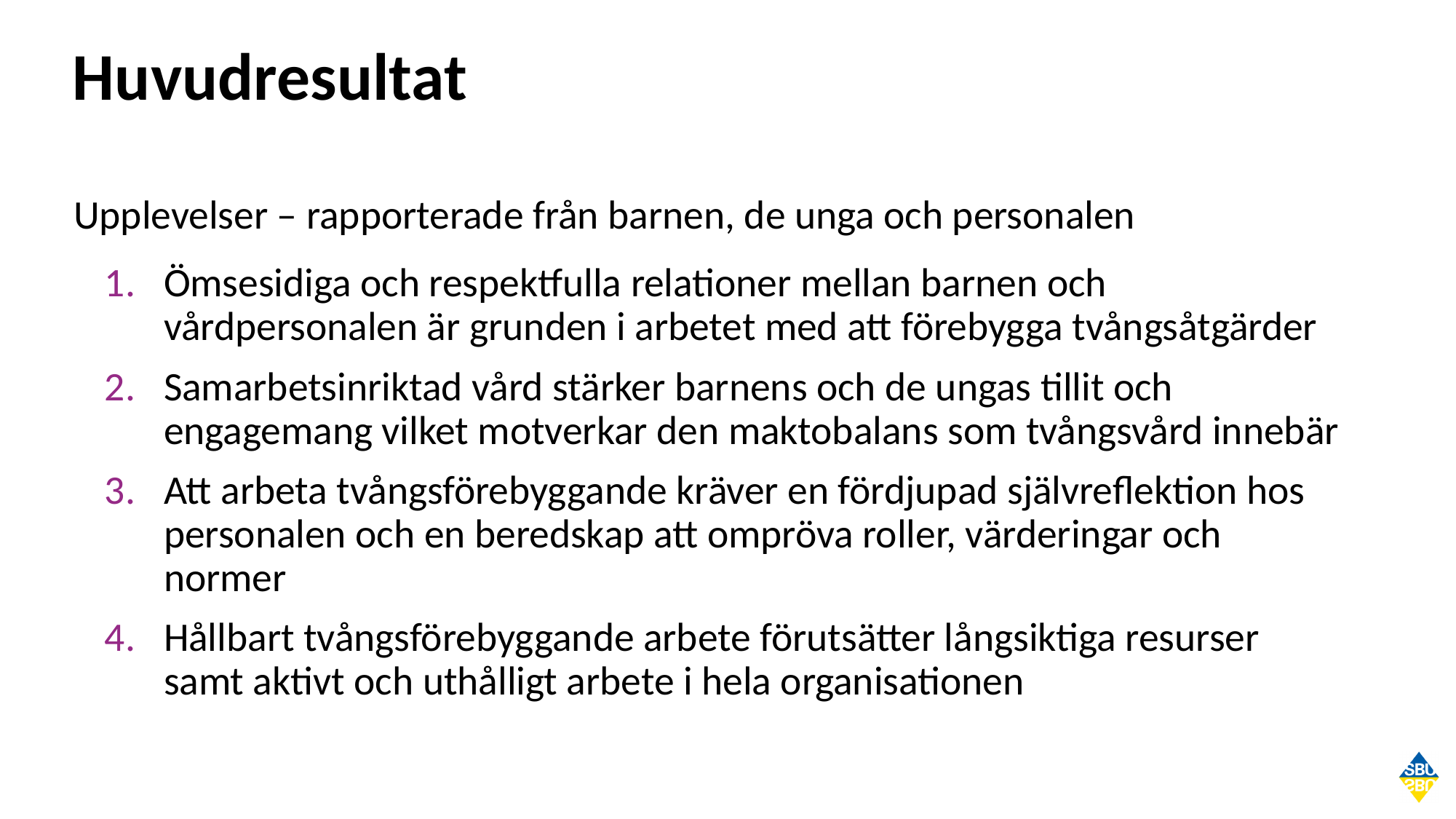

# Huvudresultat
Upplevelser – rapporterade från barnen, de unga och personalen
Ömsesidiga och respektfulla relationer mellan barnen och vårdpersonalen är grunden i arbetet med att förebygga tvångsåtgärder
Samarbetsinriktad vård stärker barnens och de ungas tillit och engagemang vilket motverkar den maktobalans som tvångsvård innebär
Att arbeta tvångsförebyggande kräver en fördjupad självreflektion hos personalen och en beredskap att ompröva roller, värderingar och normer
Hållbart tvångsförebyggande arbete förutsätter långsiktiga resurser samt aktivt och uthålligt arbete i hela organisationen